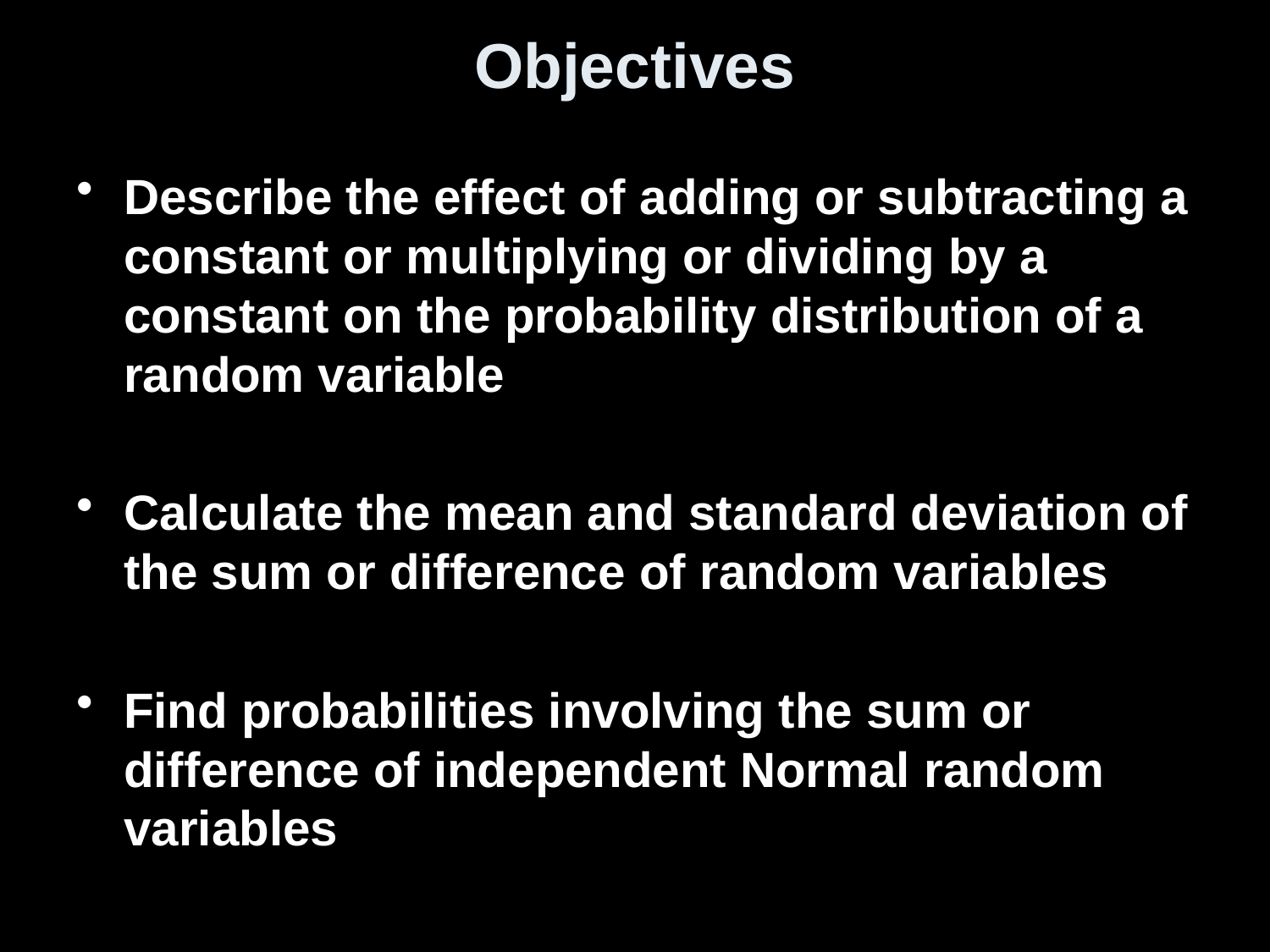

# Objectives
Describe the effect of adding or subtracting a constant or multiplying or dividing by a constant on the probability distribution of a random variable

Calculate the mean and standard deviation of the sum or difference of random variables

Find probabilities involving the sum or difference of independent Normal random variables